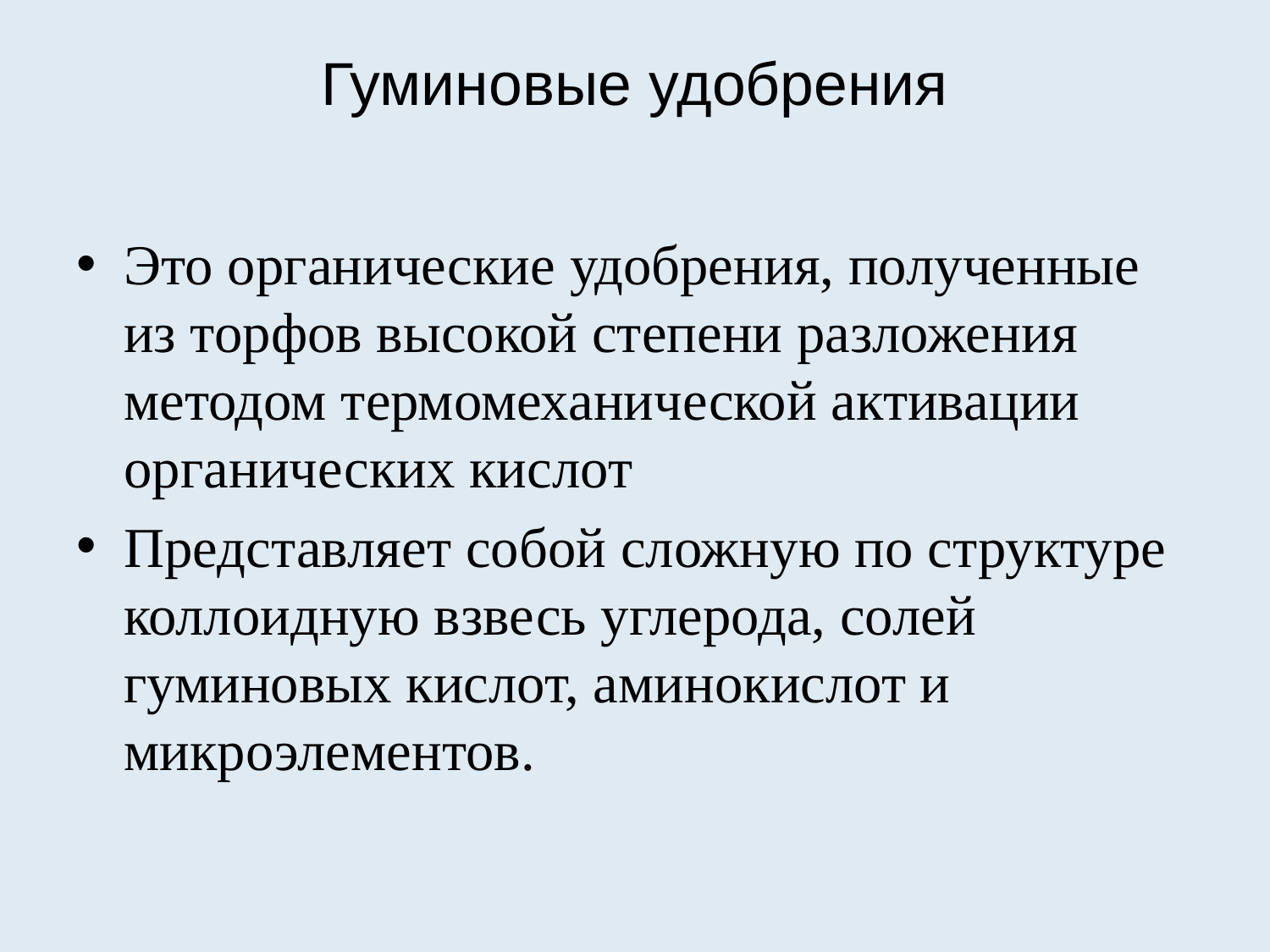

# Гуминовые удобрения
Это органические удобрения, полученные из торфов высокой степени разложения методом термомеханической активации органических кислот
Представляет собой сложную по структуре коллоидную взвесь углерода, солей гуминовых кислот, аминокислот и микроэлементов.